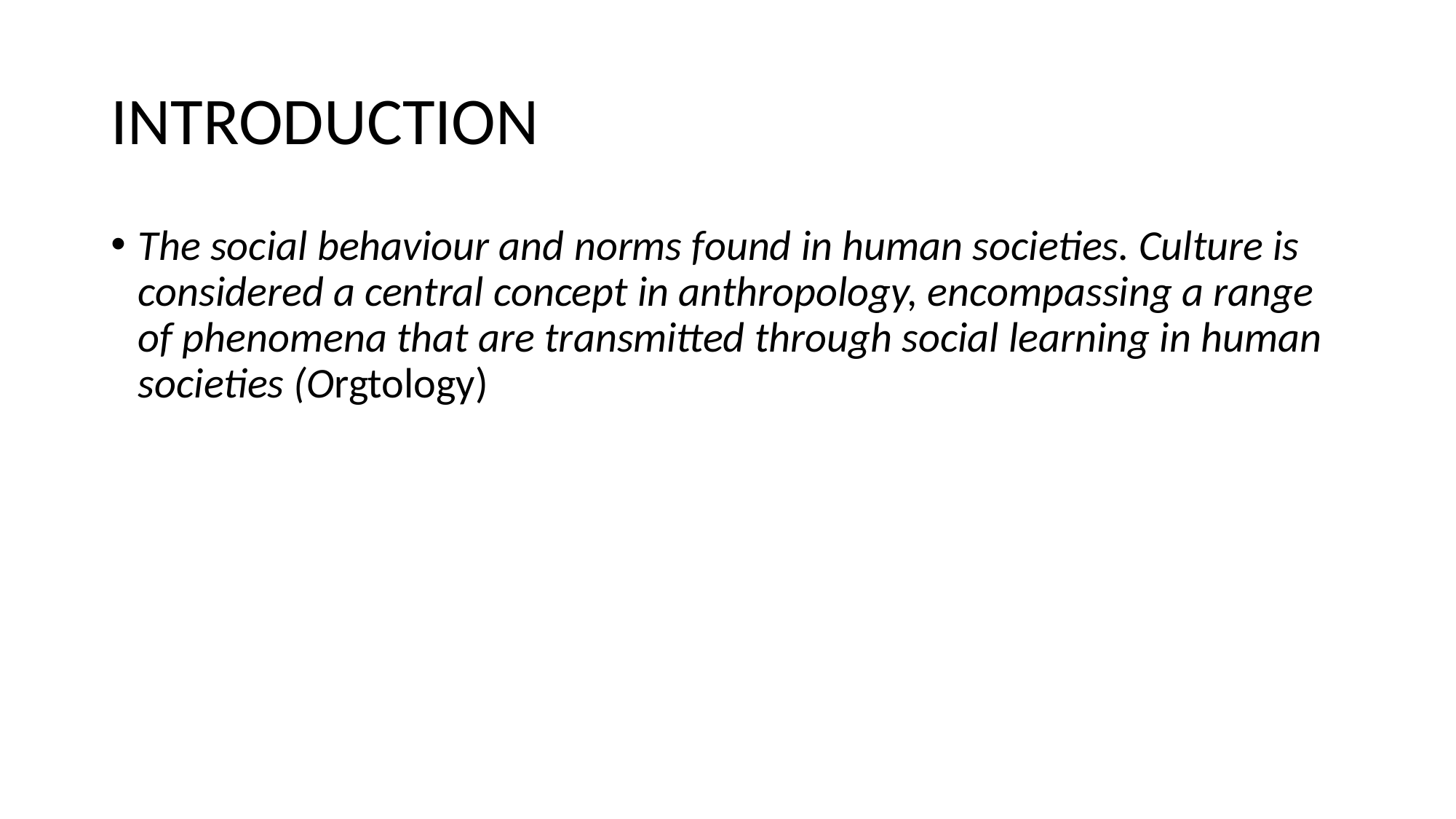

# INTRODUCTION
The social behaviour and norms found in human societies. Culture is considered a central concept in anthropology, encompassing a range of phenomena that are transmitted through social learning in human societies (Orgtology)